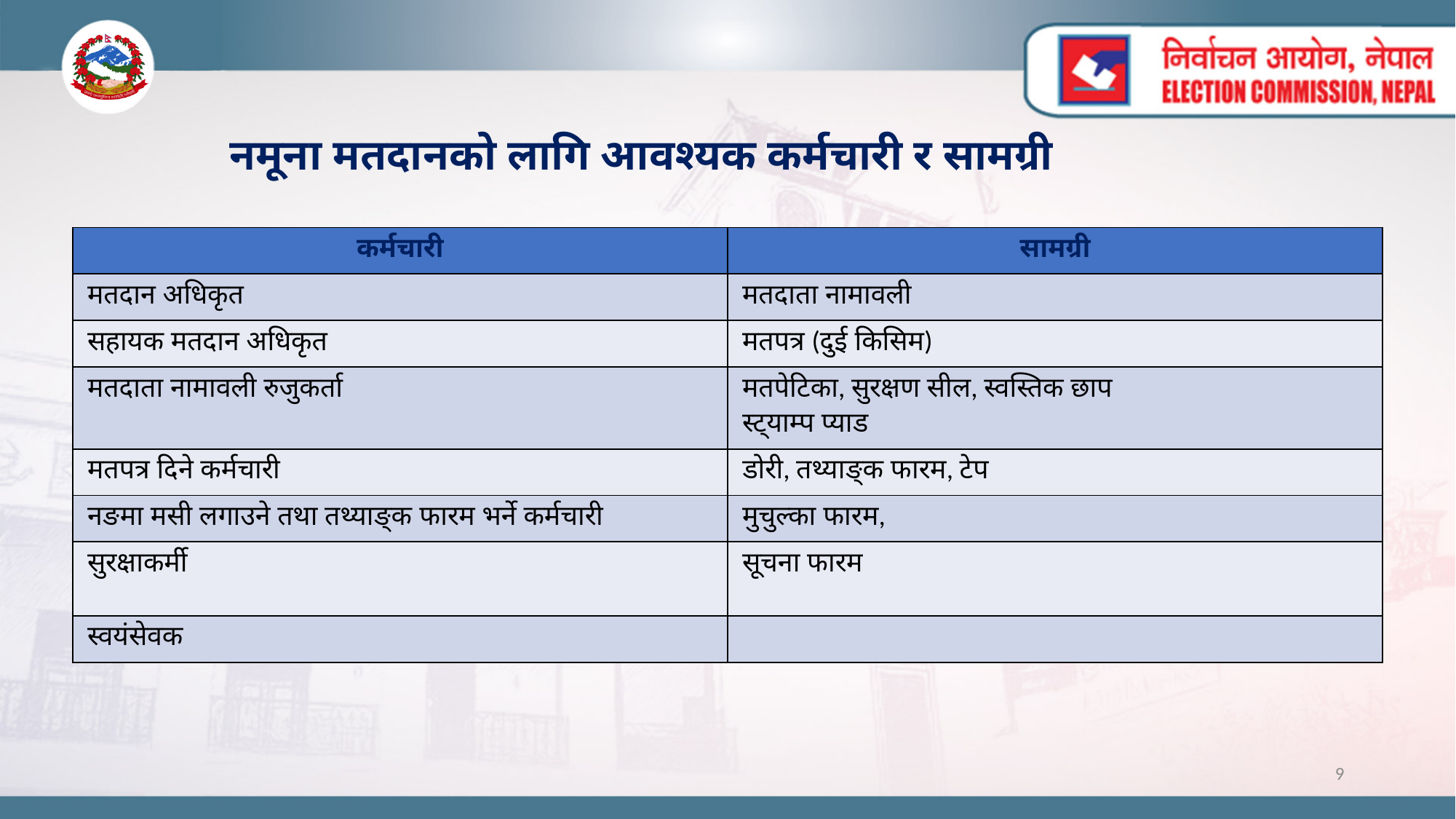

# नमूना मतदानको लागि आवश्यक कर्मचारी र सामग्री
| कर्मचारी | सामग्री |
| --- | --- |
| मतदान अधिकृत | मतदाता नामावली |
| सहायक मतदान अधिकृत | मतपत्र (दुई किसिम) |
| मतदाता नामावली रुजुकर्ता | मतपेटिका, सुरक्षण सील, स्वस्तिक छाप स्ट्याम्प प्याड |
| मतपत्र दिने कर्मचारी | डोरी, तथ्याङ्क फारम, टेप |
| नङमा मसी लगाउने तथा तथ्याङ्क फारम भर्ने कर्मचारी | मुचुल्का फारम, |
| सुरक्षाकर्मी | सूचना फारम |
| स्वयंसेवक |  |
9